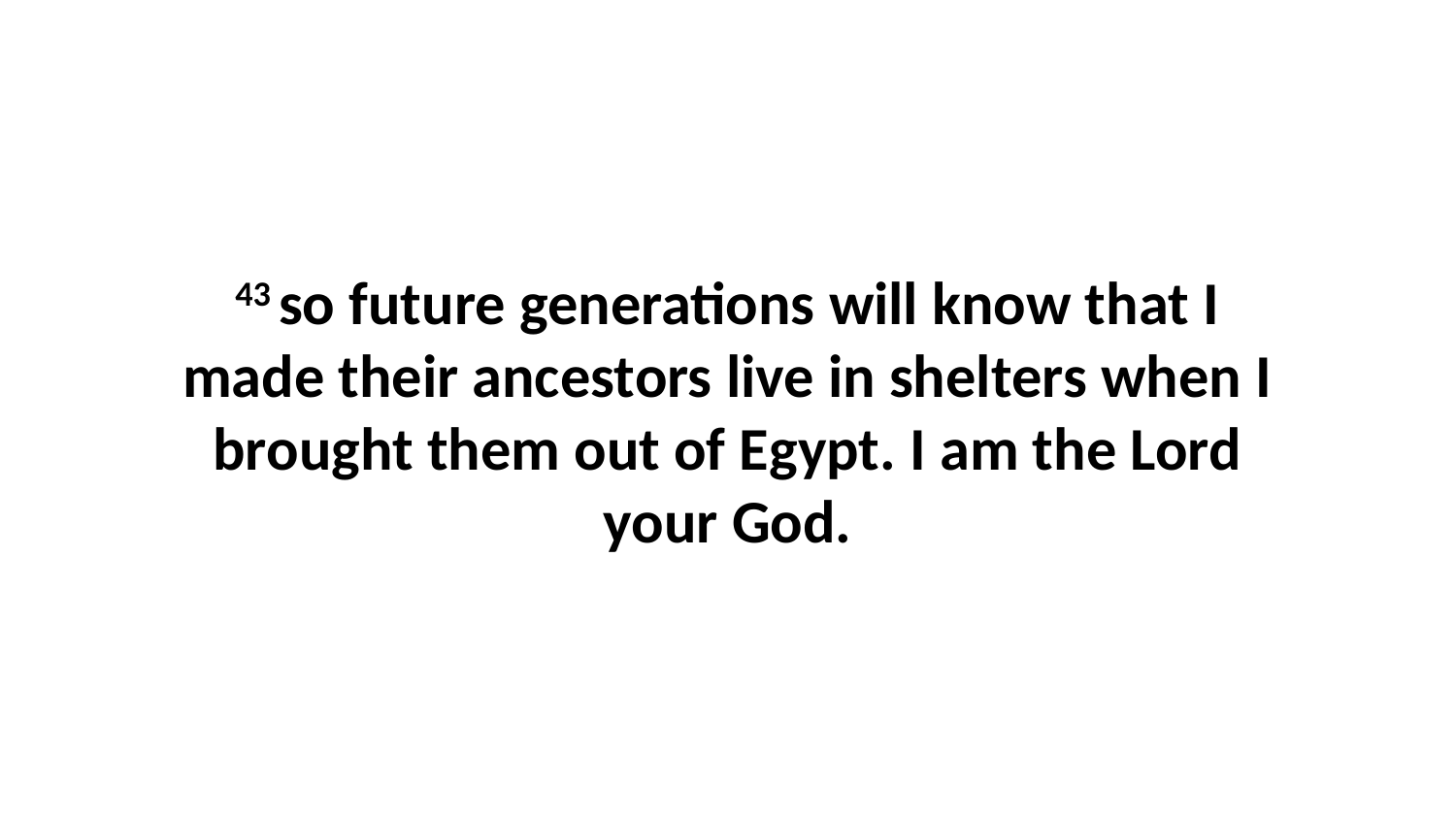

43 so future generations will know that I made their ancestors live in shelters when I brought them out of Egypt. I am the Lord your God.